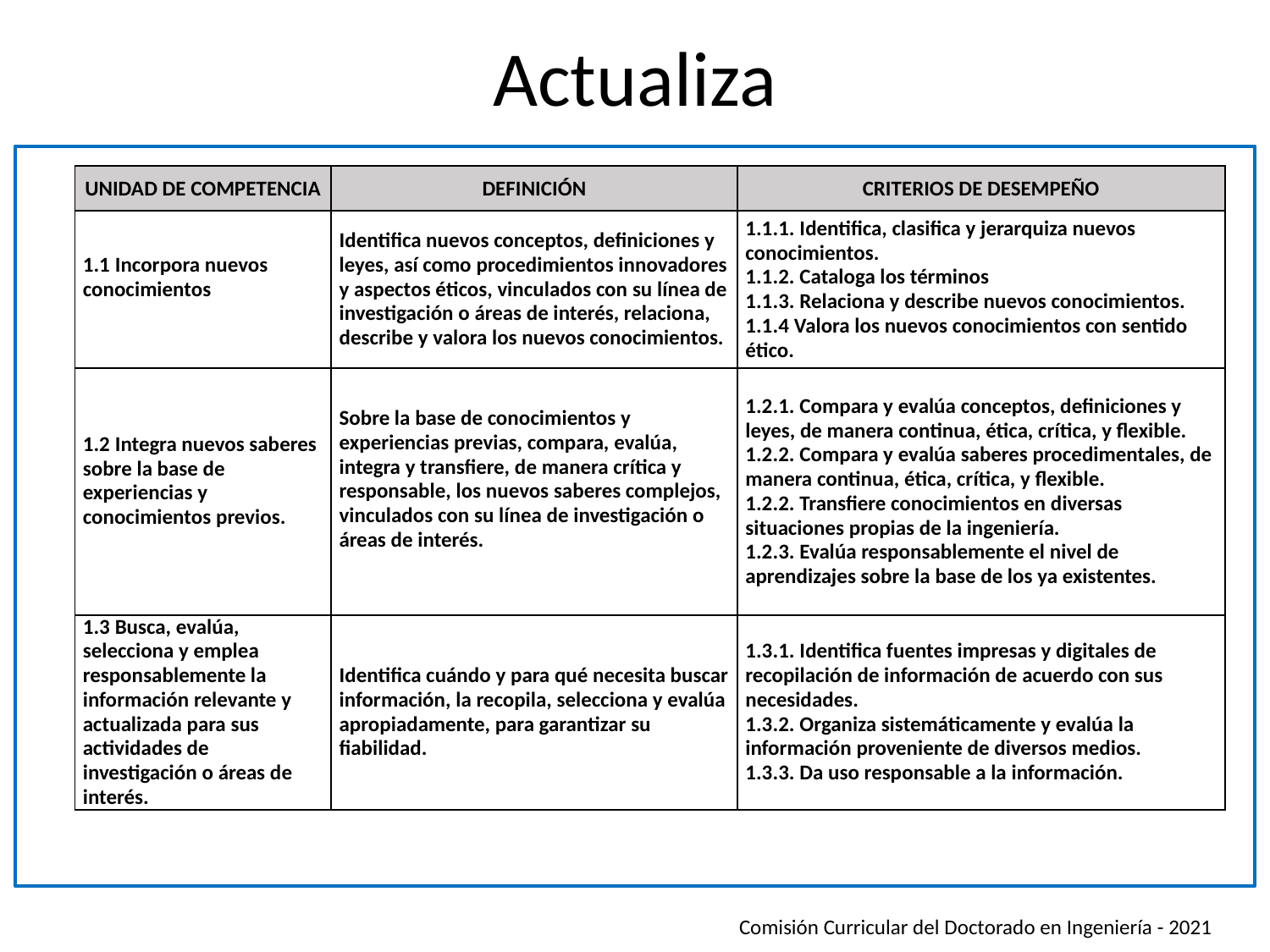

# Actualiza

| UNIDAD DE COMPETENCIA | DEFINICIÓN | CRITERIOS DE DESEMPEÑO |
| --- | --- | --- |
| 1.1 Incorpora nuevos conocimientos | Identifica nuevos conceptos, definiciones y leyes, así como procedimientos innovadores y aspectos éticos, vinculados con su línea de investigación o áreas de interés, relaciona, describe y valora los nuevos conocimientos. | 1.1.1. Identifica, clasifica y jerarquiza nuevos conocimientos. 1.1.2. Cataloga los términos 1.1.3. Relaciona y describe nuevos conocimientos. 1.1.4 Valora los nuevos conocimientos con sentido ético. |
| 1.2 Integra nuevos saberes sobre la base de experiencias y conocimientos previos. | Sobre la base de conocimientos y experiencias previas, compara, evalúa, integra y transfiere, de manera crítica y responsable, los nuevos saberes complejos, vinculados con su línea de investigación o áreas de interés. | 1.2.1. Compara y evalúa conceptos, definiciones y leyes, de manera continua, ética, crítica, y flexible. 1.2.2. Compara y evalúa saberes procedimentales, de manera continua, ética, crítica, y flexible. 1.2.2. Transfiere conocimientos en diversas situaciones propias de la ingeniería. 1.2.3. Evalúa responsablemente el nivel de aprendizajes sobre la base de los ya existentes. |
| 1.3 Busca, evalúa, selecciona y emplea responsablemente la información relevante y actualizada para sus actividades de investigación o áreas de interés. | Identifica cuándo y para qué necesita buscar información, la recopila, selecciona y evalúa apropiadamente, para garantizar su fiabilidad. | 1.3.1. Identifica fuentes impresas y digitales de recopilación de información de acuerdo con sus necesidades. 1.3.2. Organiza sistemáticamente y evalúa la información proveniente de diversos medios. 1.3.3. Da uso responsable a la información. |
Comisión Curricular del Doctorado en Ingeniería - 2021